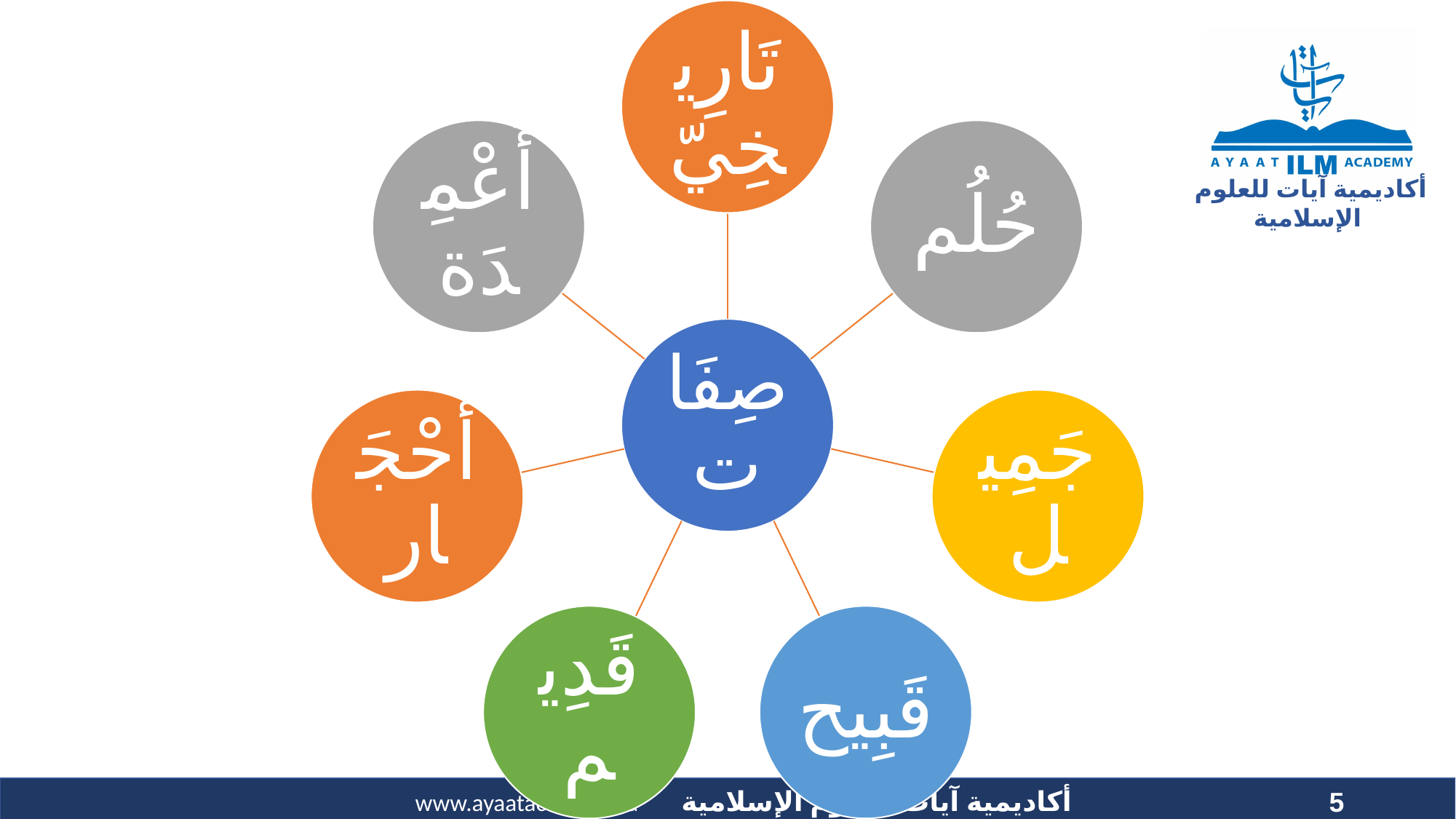

صِفَات

تَارِيخِيّ

حُلُم

جَمِيل

قَبِيح

قَدِيم

أَحْجَار

أَعْمِدَة
5